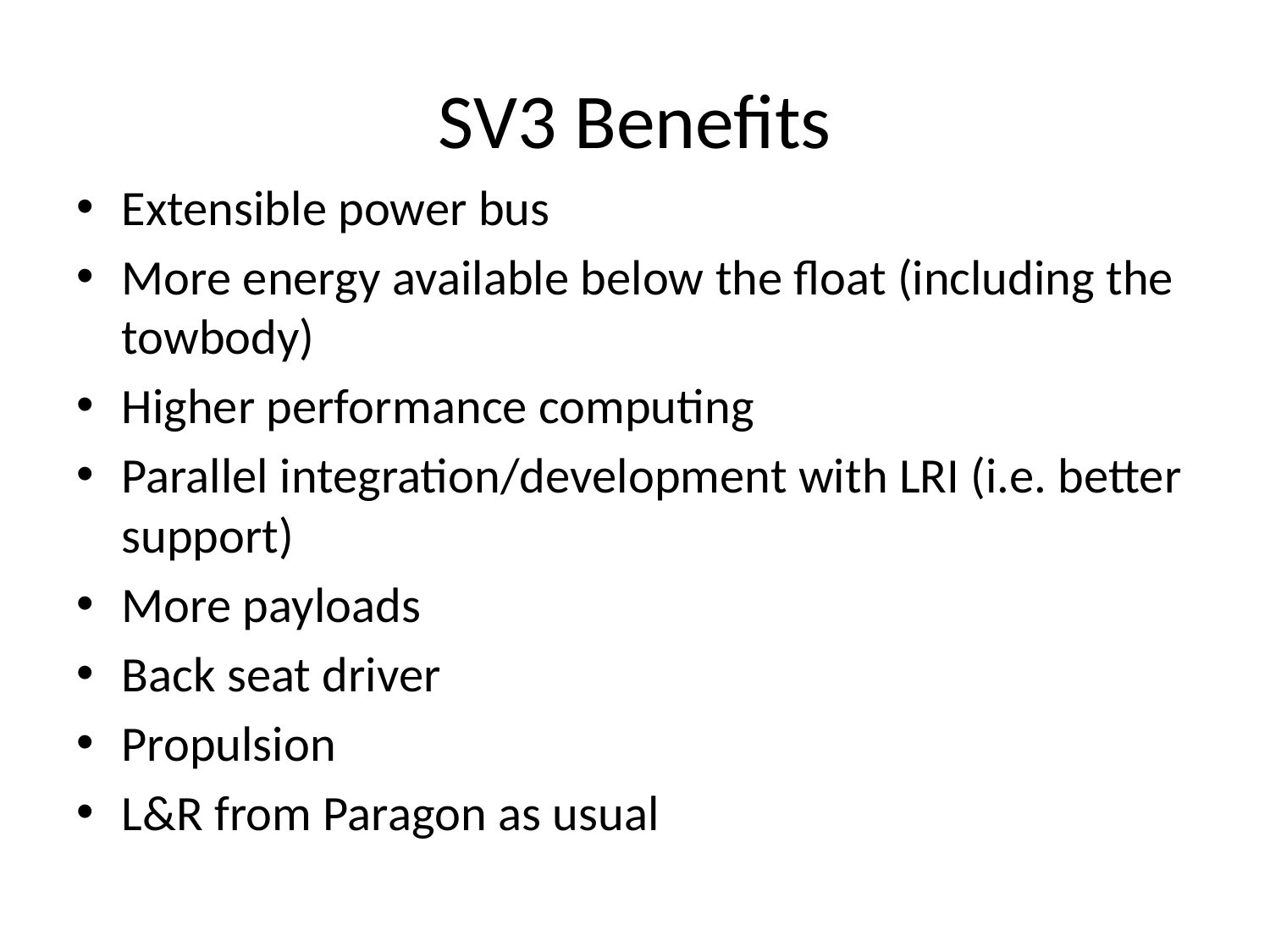

# SV3 Benefits
Extensible power bus
More energy available below the float (including the towbody)
Higher performance computing
Parallel integration/development with LRI (i.e. better support)
More payloads
Back seat driver
Propulsion
L&R from Paragon as usual